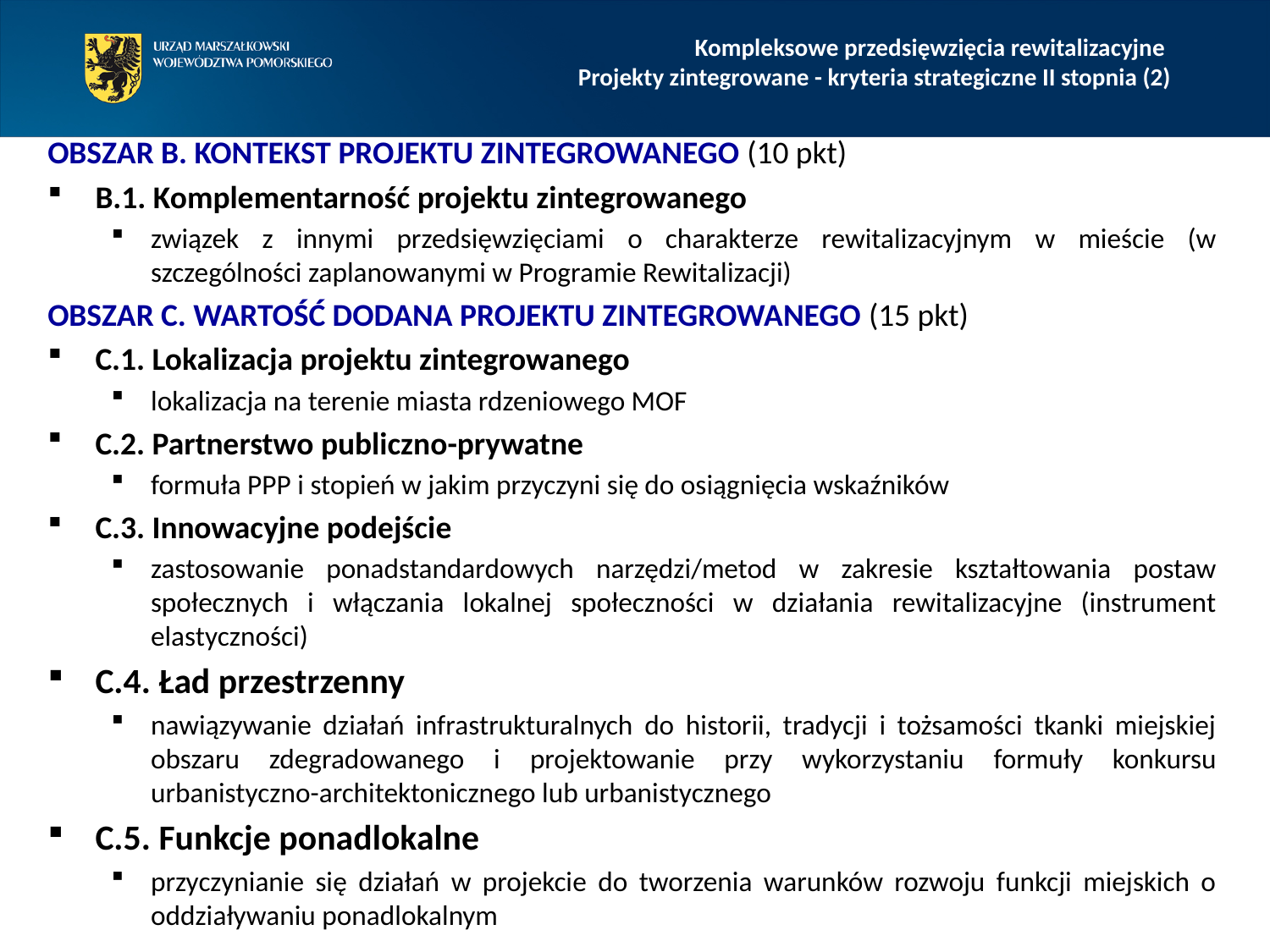

Kompleksowe przedsięwzięcia rewitalizacyjne
Projekty zintegrowane - kryteria strategiczne II stopnia (2)
obszar B. Kontekst projektu zintegrowanego (10 pkt)
B.1. Komplementarność projektu zintegrowanego
związek z innymi przedsięwzięciami o charakterze rewitalizacyjnym w mieście (w szczególności zaplanowanymi w Programie Rewitalizacji)
OBSZAR C. WARTOŚĆ DODANA PROJEKTU ZINTEGROWANEGO (15 pkt)
C.1. Lokalizacja projektu zintegrowanego
lokalizacja na terenie miasta rdzeniowego MOF
C.2. Partnerstwo publiczno-prywatne
formuła PPP i stopień w jakim przyczyni się do osiągnięcia wskaźników
C.3. Innowacyjne podejście
zastosowanie ponadstandardowych narzędzi/metod w zakresie kształtowania postaw społecznych i włączania lokalnej społeczności w działania rewitalizacyjne (instrument elastyczności)
C.4. Ład przestrzenny
nawiązywanie działań infrastrukturalnych do historii, tradycji i tożsamości tkanki miejskiej obszaru zdegradowanego i projektowanie przy wykorzystaniu formuły konkursu urbanistyczno-architektonicznego lub urbanistycznego
C.5. Funkcje ponadlokalne
przyczynianie się działań w projekcie do tworzenia warunków rozwoju funkcji miejskich o oddziaływaniu ponadlokalnym